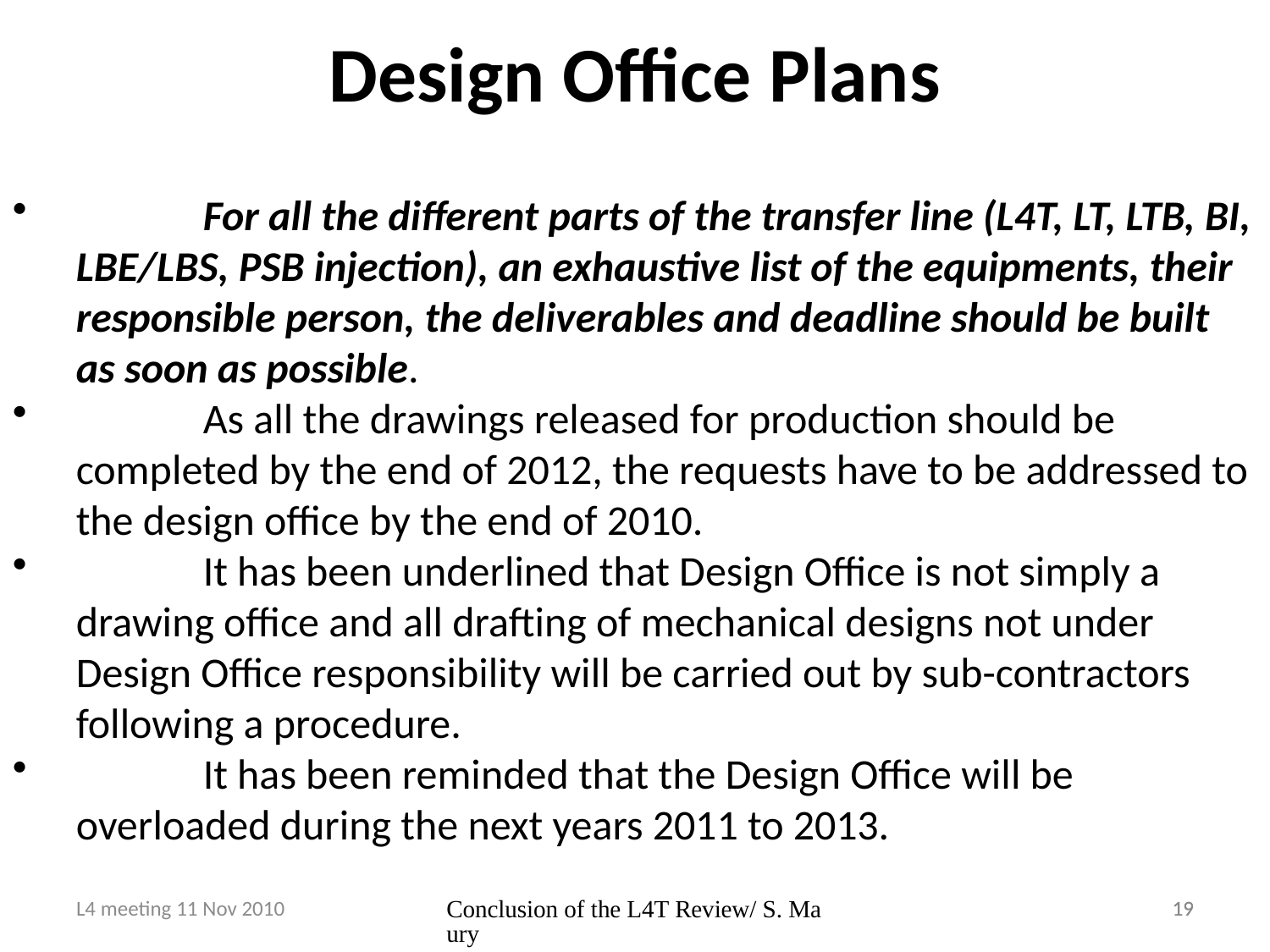

Design Office Plans

	For all the different parts of the transfer line (L4T, LT, LTB, BI, LBE/LBS, PSB injection), an exhaustive list of the equipments, their responsible person, the deliverables and deadline should be built as soon as possible.
	As all the drawings released for production should be completed by the end of 2012, the requests have to be addressed to the design office by the end of 2010.
	It has been underlined that Design Office is not simply a drawing office and all drafting of mechanical designs not under Design Office responsibility will be carried out by sub-contractors following a procedure.
	It has been reminded that the Design Office will be overloaded during the next years 2011 to 2013.

L4 meeting 11 Nov 2010
Conclusion of the L4T Review/ S. Maury
19
19